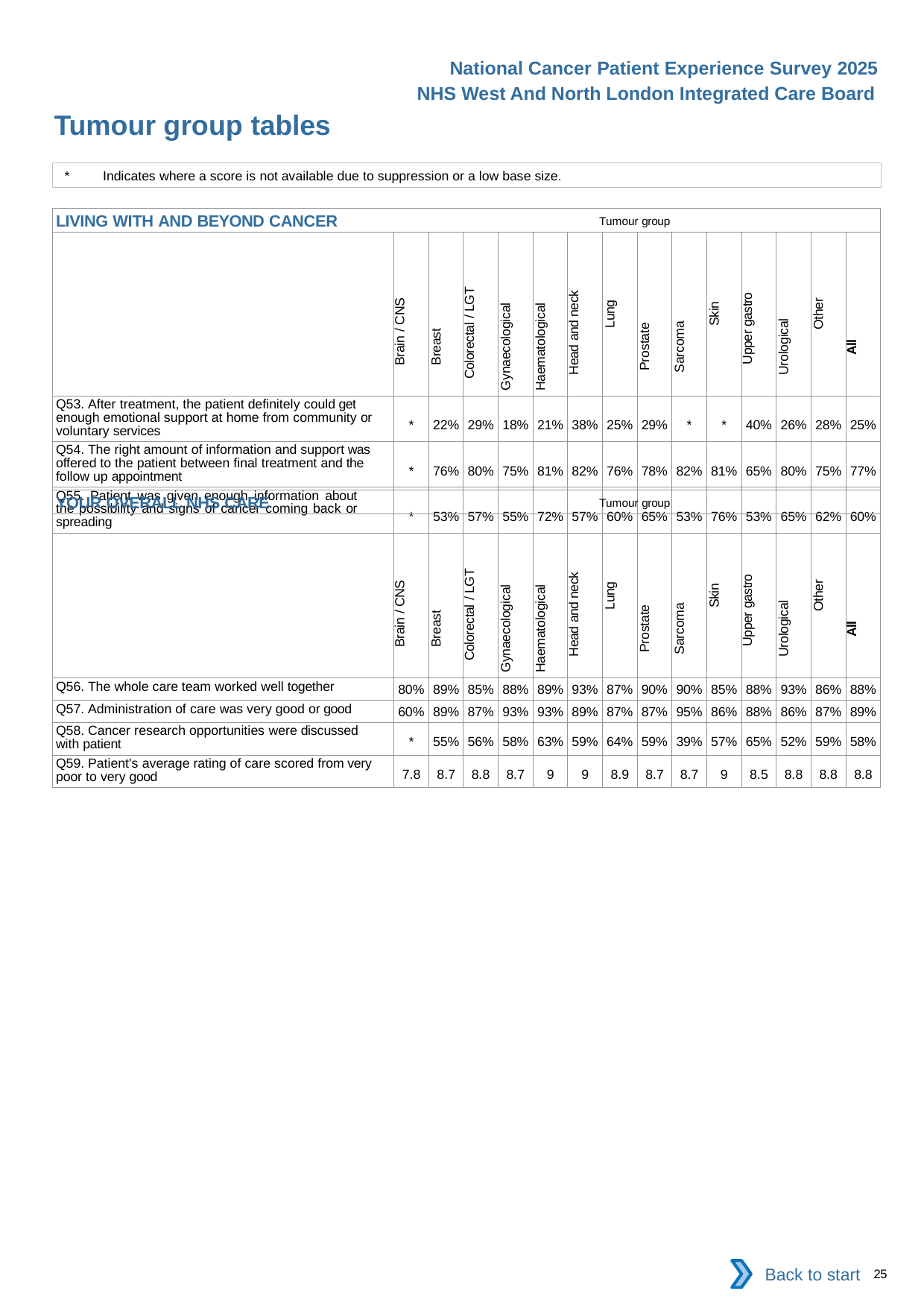

National Cancer Patient Experience Survey 2025
NHS West And North London Integrated Care Board
Tumour group tables (5)
*	Indicates where a score is not available due to suppression or a low base size.
| LIVING WITH AND BEYOND CANCER Tumour group |  |  |  |  |  |  |  |  |  |  |  |  |  |  |
| --- | --- | --- | --- | --- | --- | --- | --- | --- | --- | --- | --- | --- | --- | --- |
|  | Brain / CNS | Breast | Colorectal / LGT | Gynaecological | Haematological | Head and neck | Lung | Prostate | Sarcoma | Skin | Upper gastro | Urological | Other | All |
| Q53. After treatment, the patient definitely could get enough emotional support at home from community or voluntary services | \* | 22% | 29% | 18% | 21% | 38% | 25% | 29% | \* | \* | 40% | 26% | 28% | 25% |
| Q54. The right amount of information and support was offered to the patient between final treatment and the follow up appointment | \* | 76% | 80% | 75% | 81% | 82% | 76% | 78% | 82% | 81% | 65% | 80% | 75% | 77% |
| Q55. Patient was given enough information about the possibility and signs of cancer coming back or spreading | \* | 53% | 57% | 55% | 72% | 57% | 60% | 65% | 53% | 76% | 53% | 65% | 62% | 60% |
| YOUR OVERALL NHS CARE Tumour group |  |  |  |  |  |  |  |  |  |  |  |  |  |  |
| --- | --- | --- | --- | --- | --- | --- | --- | --- | --- | --- | --- | --- | --- | --- |
|  | Brain / CNS | Breast | Colorectal / LGT | Gynaecological | Haematological | Head and neck | Lung | Prostate | Sarcoma | Skin | Upper gastro | Urological | Other | All |
| Q56. The whole care team worked well together | 80% | 89% | 85% | 88% | 89% | 93% | 87% | 90% | 90% | 85% | 88% | 93% | 86% | 88% |
| Q57. Administration of care was very good or good | 60% | 89% | 87% | 93% | 93% | 89% | 87% | 87% | 95% | 86% | 88% | 86% | 87% | 89% |
| Q58. Cancer research opportunities were discussed with patient | \* | 55% | 56% | 58% | 63% | 59% | 64% | 59% | 39% | 57% | 65% | 52% | 59% | 58% |
| Q59. Patient's average rating of care scored from very poor to very good | 7.8 | 8.7 | 8.8 | 8.7 | 9 | 9 | 8.9 | 8.7 | 8.7 | 9 | 8.5 | 8.8 | 8.8 | 8.8 |
Back to start

25